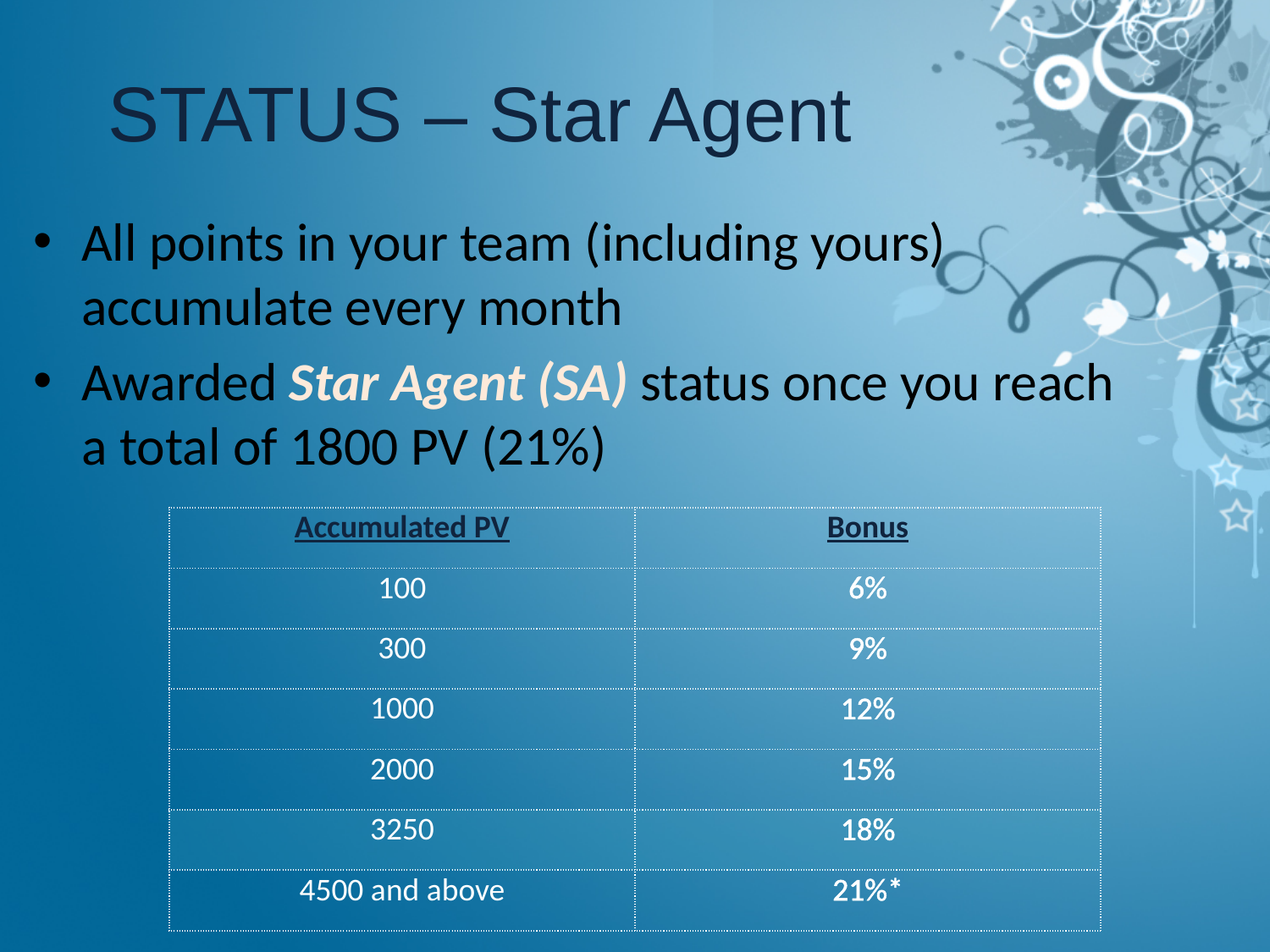

# STATUS – Star Agent
All points in your team (including yours) accumulate every month
Awarded Star Agent (SA) status once you reach a total of 1800 PV (21%)

| Accumulated PV | Bonus |
| --- | --- |
| 100 | 6% |
| 300 | 9% |
| 1000 | 12% |
| 2000 | 15% |
| 3250 | 18% |
| 4500 and above | 21%\* |